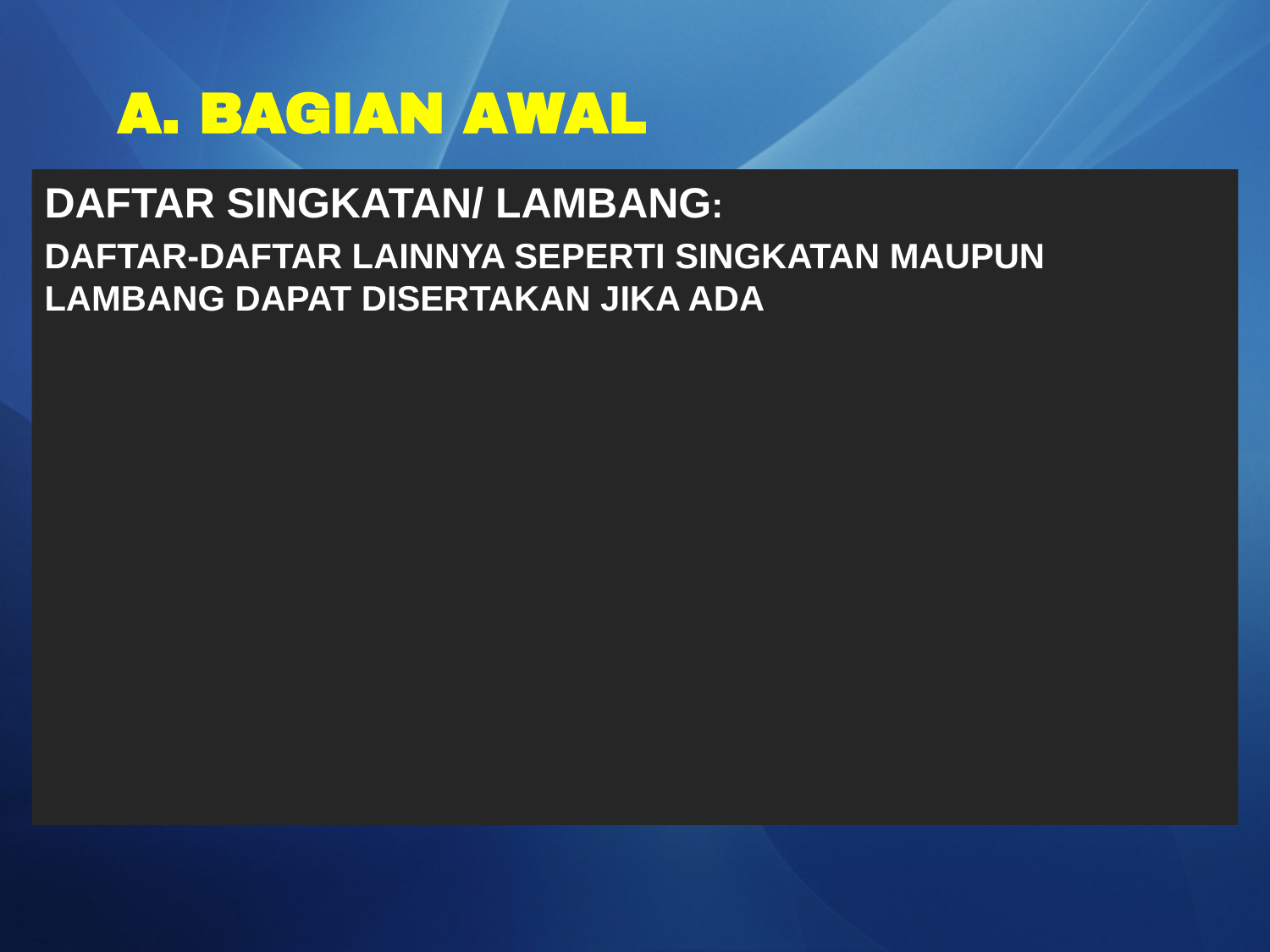

# A. BAGIAN AWAL
DAFTAR SINGKATAN/ LAMBANG:
DAFTAR-DAFTAR LAINNYA SEPERTI SINGKATAN MAUPUN LAMBANG DAPAT DISERTAKAN JIKA ADA